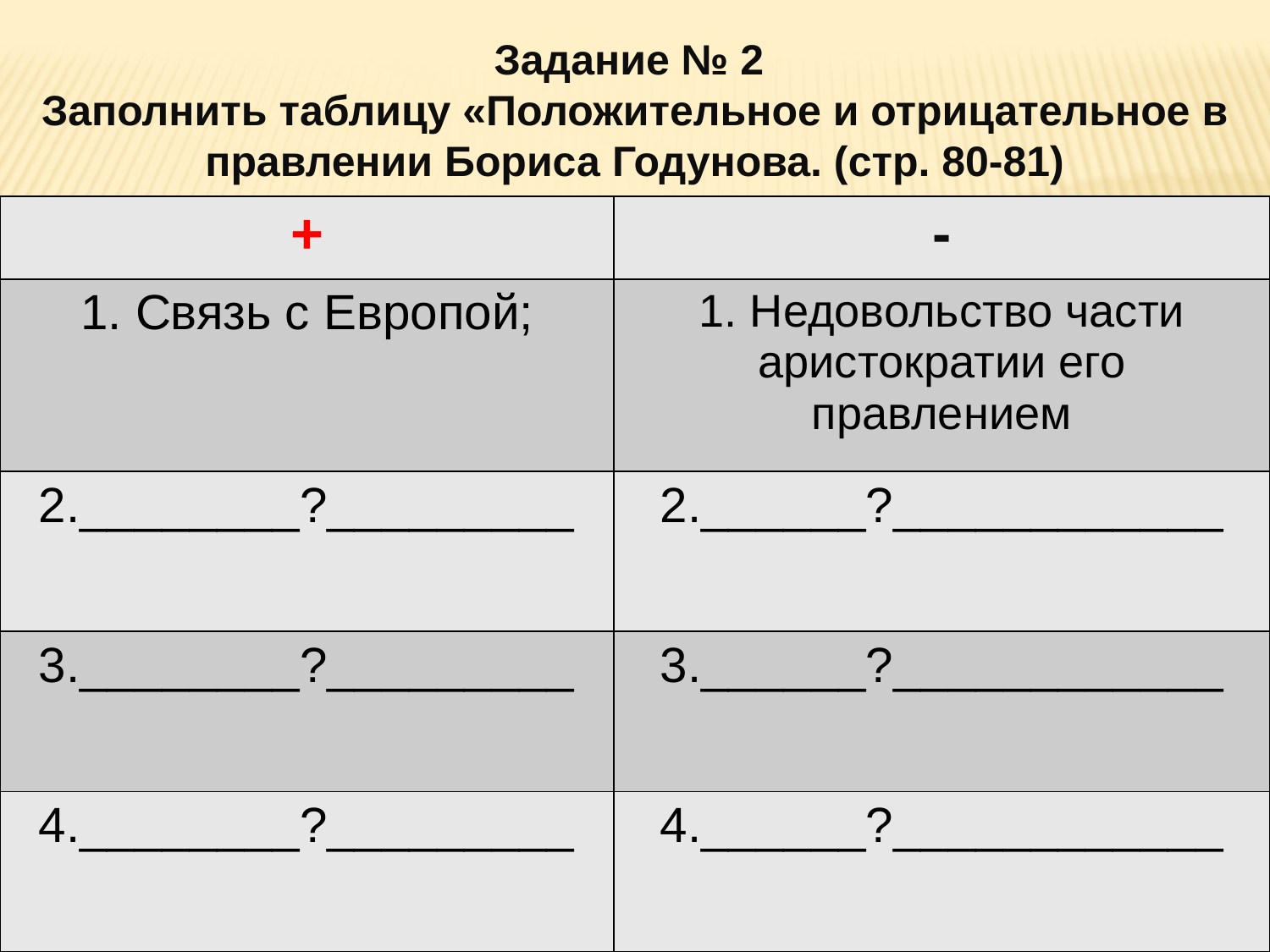

Задание № 2
Заполнить таблицу «Положительное и отрицательное в правлении Бориса Годунова. (стр. 80-81)
| + | - |
| --- | --- |
| 1. Связь с Европой; | 1. Недовольство части аристократии его правлением |
| 2.\_\_\_\_\_\_\_\_?\_\_\_\_\_\_\_\_\_ | 2.\_\_\_\_\_\_?\_\_\_\_\_\_\_\_\_\_\_\_ |
| 3.\_\_\_\_\_\_\_\_?\_\_\_\_\_\_\_\_\_ | 3.\_\_\_\_\_\_?\_\_\_\_\_\_\_\_\_\_\_\_ |
| 4.\_\_\_\_\_\_\_\_?\_\_\_\_\_\_\_\_\_ | 4.\_\_\_\_\_\_?\_\_\_\_\_\_\_\_\_\_\_\_ |